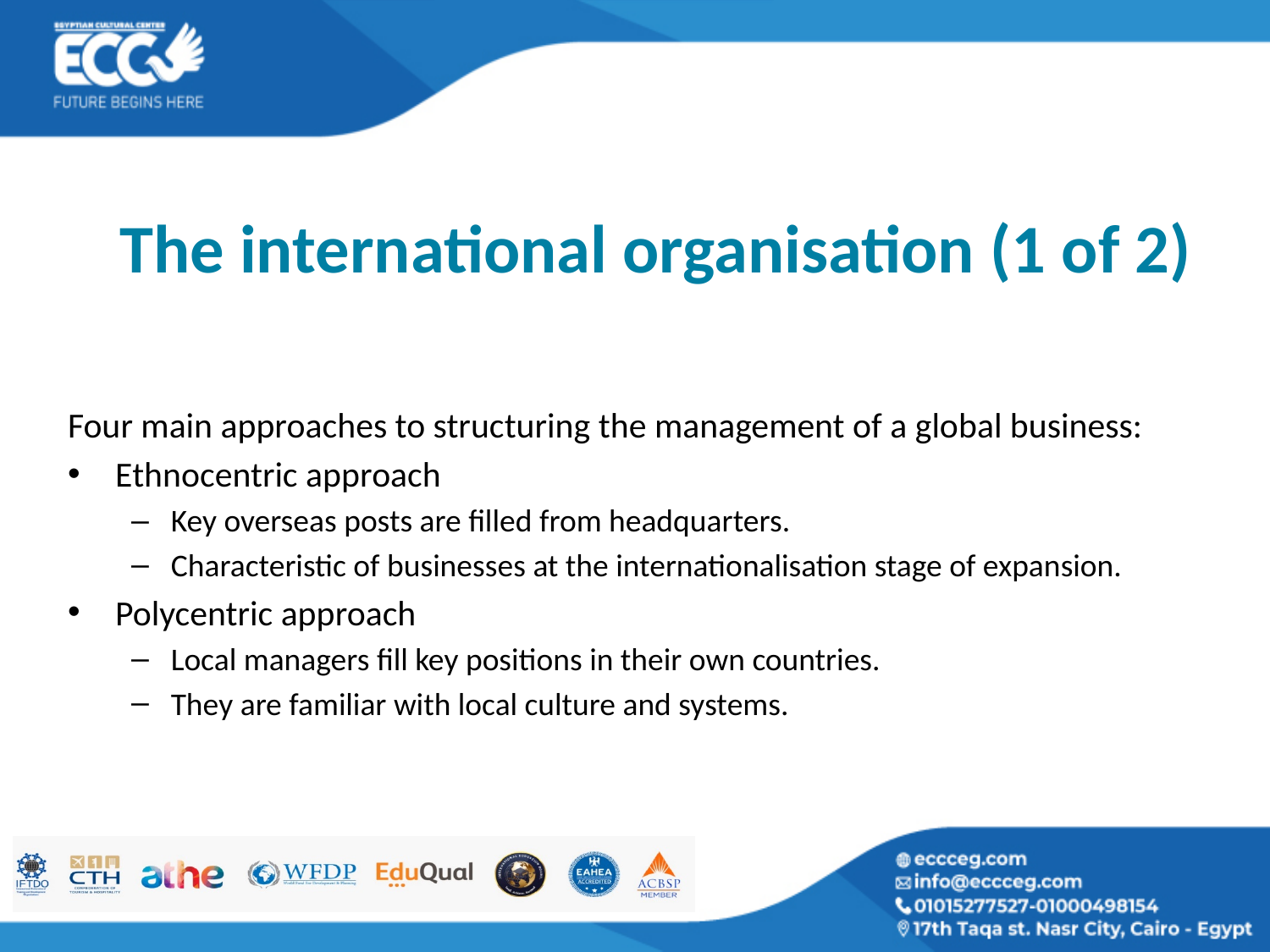

# The international organisation (1 of 2)
Four main approaches to structuring the management of a global business:
Ethnocentric approach
Key overseas posts are filled from headquarters.
Characteristic of businesses at the internationalisation stage of expansion.
Polycentric approach
Local managers fill key positions in their own countries.
They are familiar with local culture and systems.